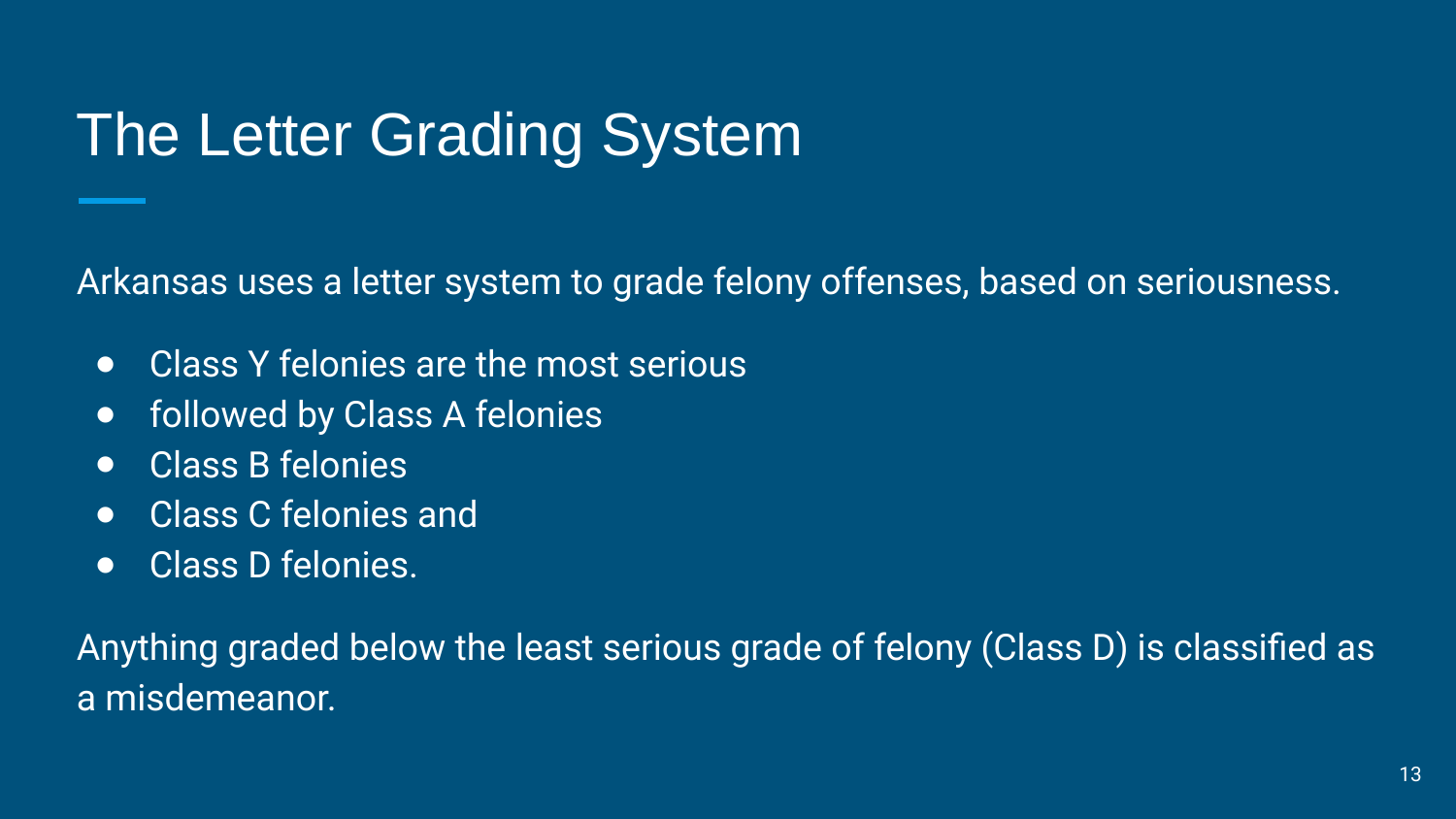

# The Letter Grading System
Arkansas uses a letter system to grade felony offenses, based on seriousness.
Class Y felonies are the most serious
followed by Class A felonies
Class B felonies
Class C felonies and
Class D felonies.
Anything graded below the least serious grade of felony (Class D) is classified as a misdemeanor.
13